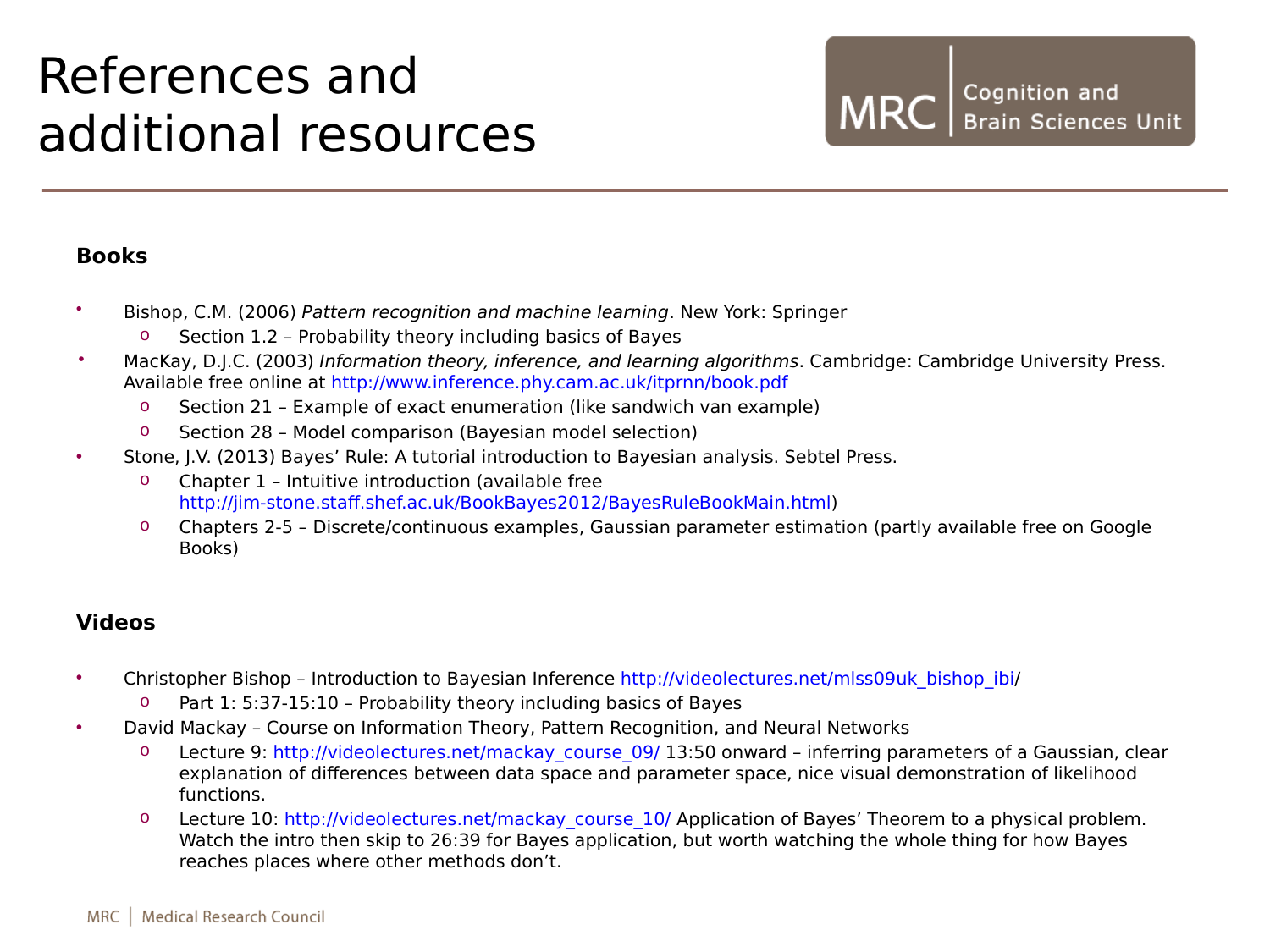

# References and additional resources
Books

Bishop, C.M. (2006) Pattern recognition and machine learning. New York: Springer
Section 1.2 – Probability theory including basics of Bayes
MacKay, D.J.C. (2003) Information theory, inference, and learning algorithms. Cambridge: Cambridge University Press. Available free online at http://www.inference.phy.cam.ac.uk/itprnn/book.pdf
Section 21 – Example of exact enumeration (like sandwich van example)
Section 28 – Model comparison (Bayesian model selection)
Stone, J.V. (2013) Bayes’ Rule: A tutorial introduction to Bayesian analysis. Sebtel Press.
Chapter 1 – Intuitive introduction (available free http://jim-stone.staff.shef.ac.uk/BookBayes2012/BayesRuleBookMain.html)
Chapters 2-5 – Discrete/continuous examples, Gaussian parameter estimation (partly available free on Google Books)

Videos

Christopher Bishop – Introduction to Bayesian Inference http://videolectures.net/mlss09uk_bishop_ibi/
Part 1: 5:37-15:10 – Probability theory including basics of Bayes
David Mackay – Course on Information Theory, Pattern Recognition, and Neural Networks
Lecture 9: http://videolectures.net/mackay_course_09/ 13:50 onward – inferring parameters of a Gaussian, clear explanation of differences between data space and parameter space, nice visual demonstration of likelihood functions.
Lecture 10: http://videolectures.net/mackay_course_10/ Application of Bayes’ Theorem to a physical problem. Watch the intro then skip to 26:39 for Bayes application, but worth watching the whole thing for how Bayes reaches places where other methods don’t.